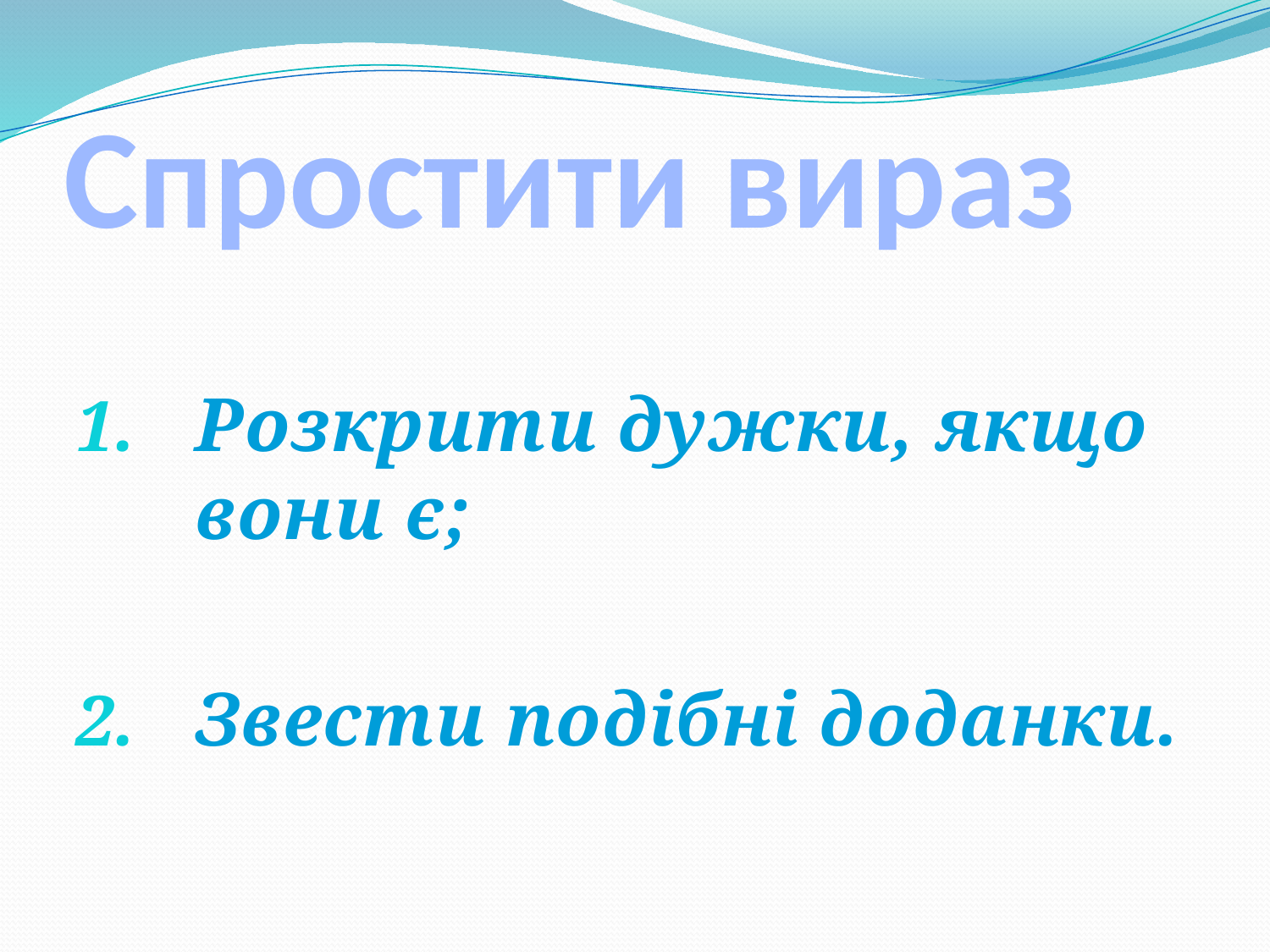

# Спростити вираз

Розкрити дужки, якщо вони є;

Звести подібні доданки.